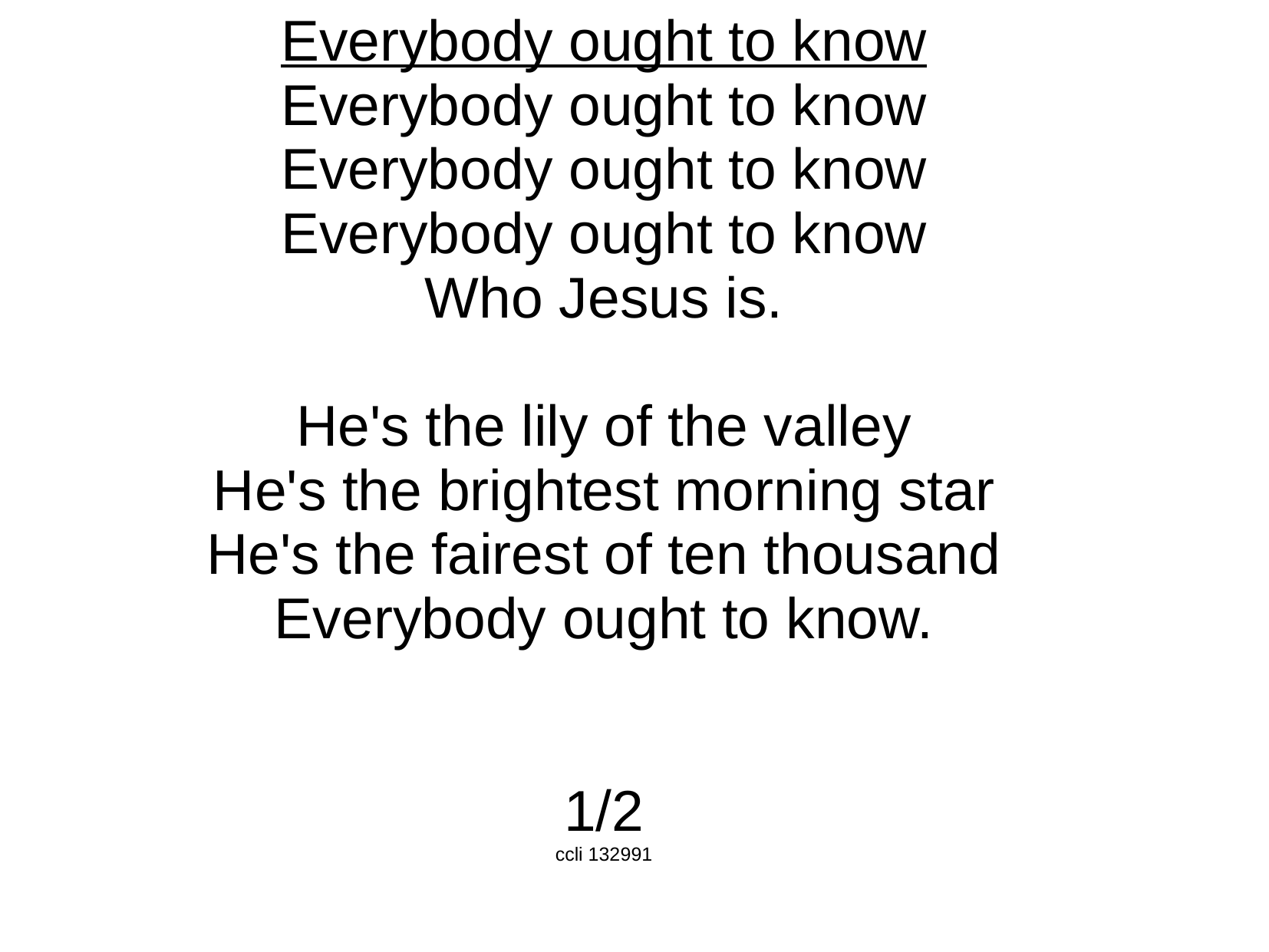

Everybody ought to know
Everybody ought to know
Everybody ought to know
Everybody ought to know
Who Jesus is.
He's the lily of the valley
He's the brightest morning star
He's the fairest of ten thousand
Everybody ought to know.
1/2
ccli 132991